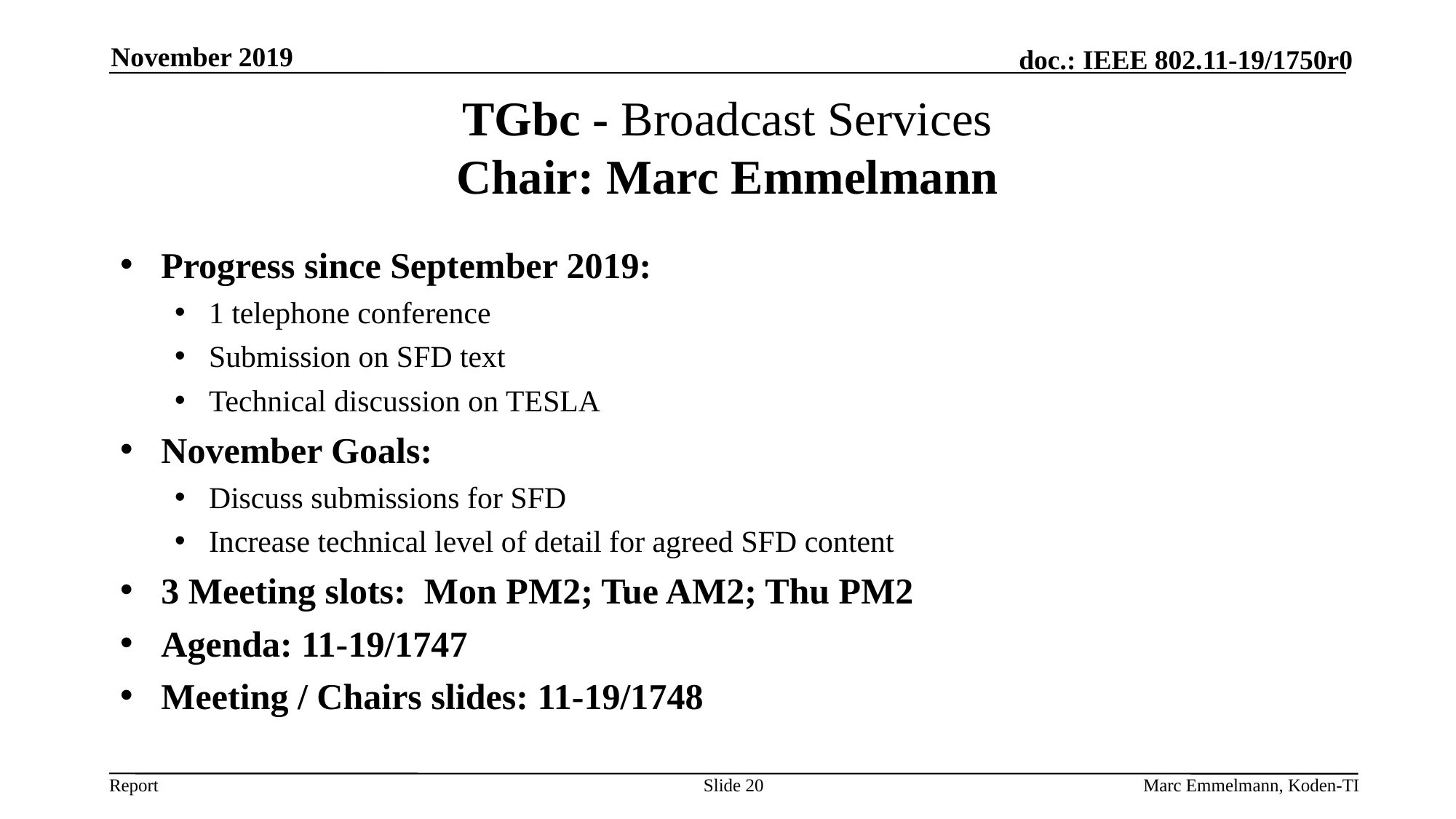

November 2019
# TGbc - Broadcast Services Chair: Marc Emmelmann
Progress since September 2019:
1 telephone conference
Submission on SFD text
Technical discussion on TESLA
November Goals:
Discuss submissions for SFD
Increase technical level of detail for agreed SFD content
3 Meeting slots:  Mon PM2; Tue AM2; Thu PM2
Agenda: 11-19/1747
Meeting / Chairs slides: 11-19/1748

Slide 20
Marc Emmelmann, Koden-TI